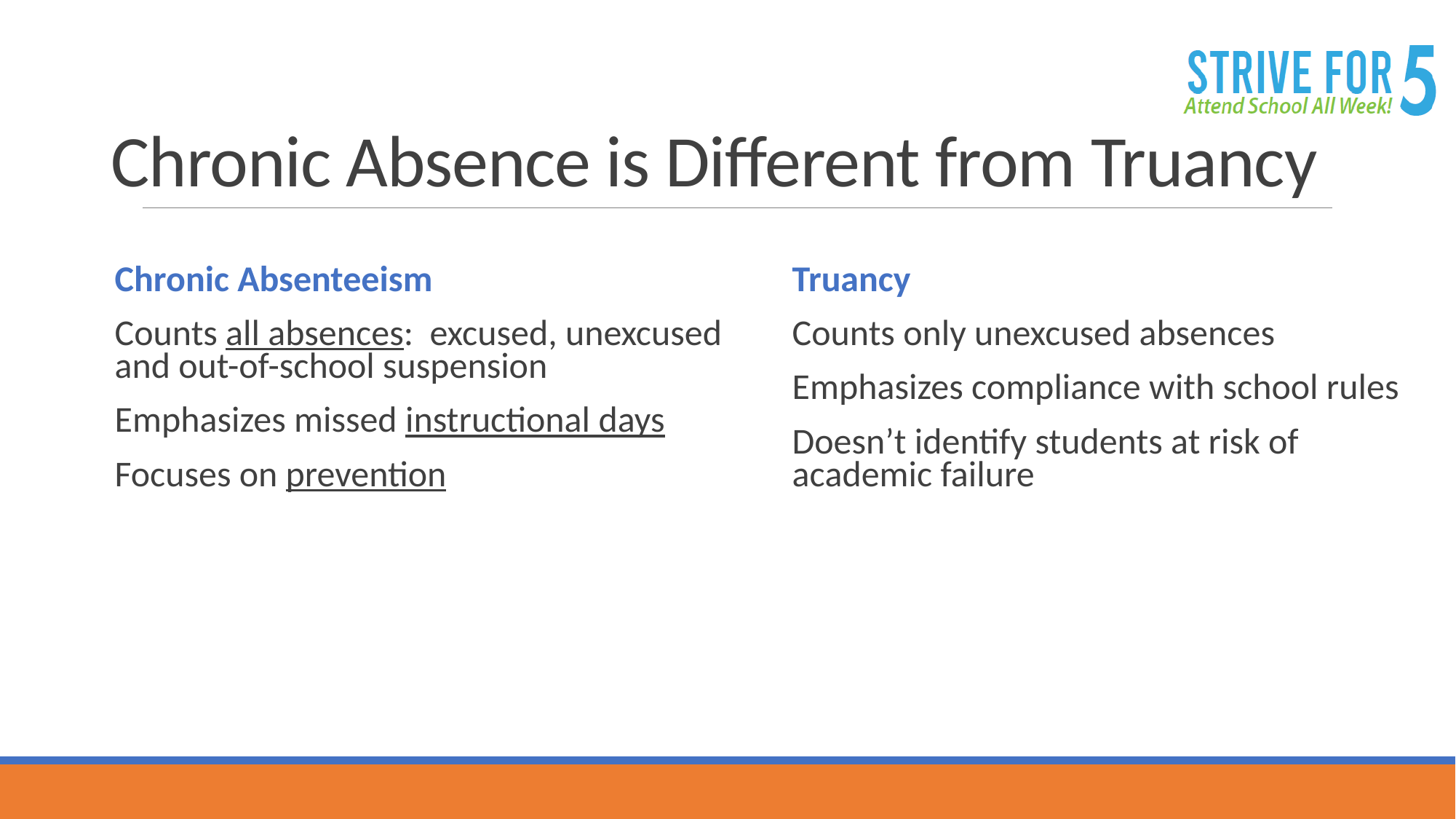

# Chronic Absence is Different from Truancy
Chronic Absenteeism
Counts all absences:  excused, unexcused and out-of-school suspension
Emphasizes missed instructional days
Focuses on prevention
Truancy
Counts only unexcused absences
Emphasizes compliance with school rules
Doesn’t identify students at risk of academic failure